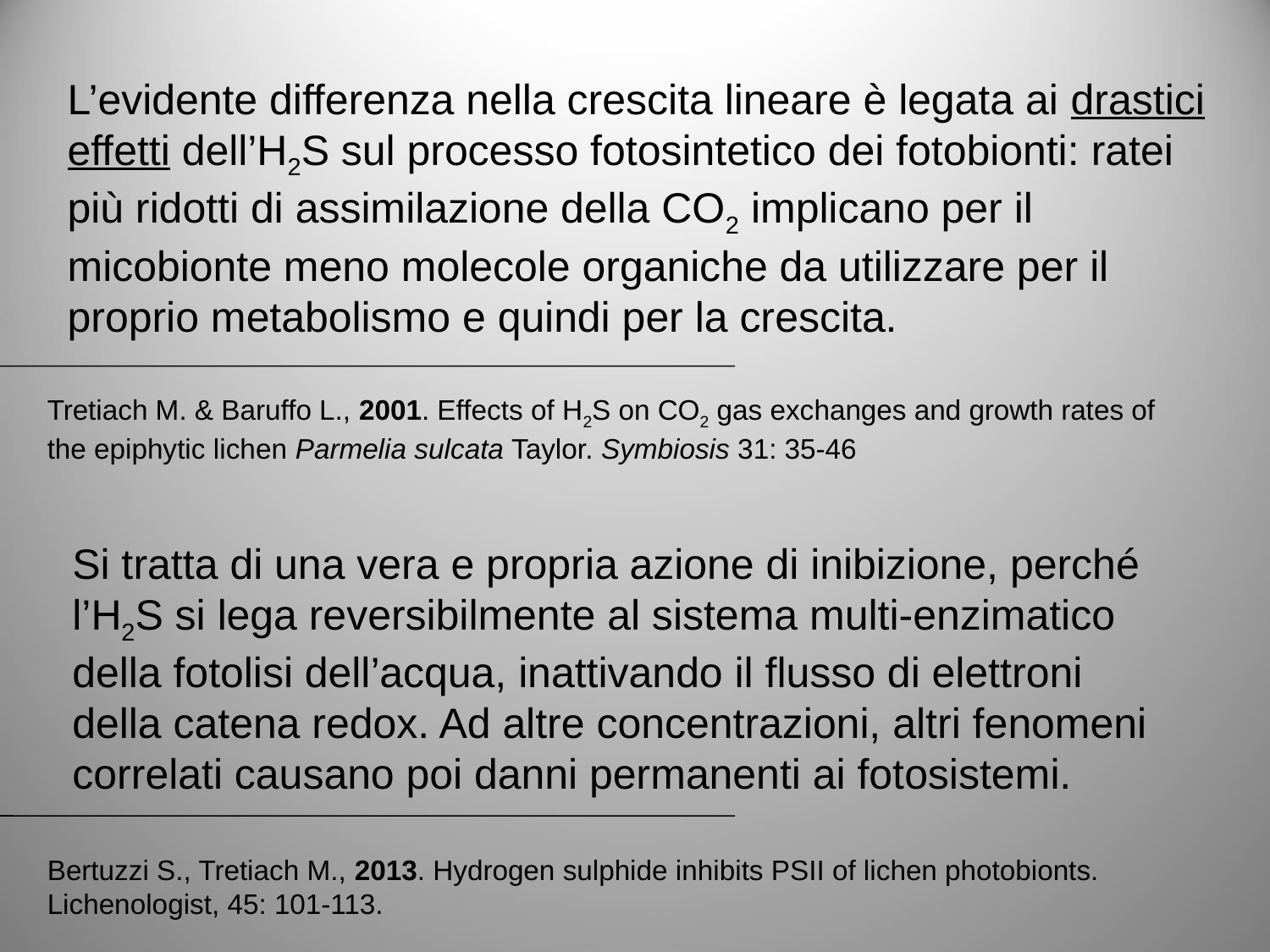

L’evidente differenza nella crescita lineare è legata ai drastici effetti dell’H2S sul processo fotosintetico dei fotobionti: ratei più ridotti di assimilazione della CO2 implicano per il micobionte meno molecole organiche da utilizzare per il proprio metabolismo e quindi per la crescita.

Tretiach M. & Baruffo L., 2001. Effects of H2S on CO2 gas exchanges and growth rates of the epiphytic lichen Parmelia sulcata Taylor. Symbiosis 31: 35-46
Si tratta di una vera e propria azione di inibizione, perché l’H2S si lega reversibilmente al sistema multi-enzimatico della fotolisi dell’acqua, inattivando il flusso di elettroni della catena redox. Ad altre concentrazioni, altri fenomeni correlati causano poi danni permanenti ai fotosistemi.

Bertuzzi S., Tretiach M., 2013. Hydrogen sulphide inhibits PSII of lichen photobionts. Lichenologist, 45: 101-113.